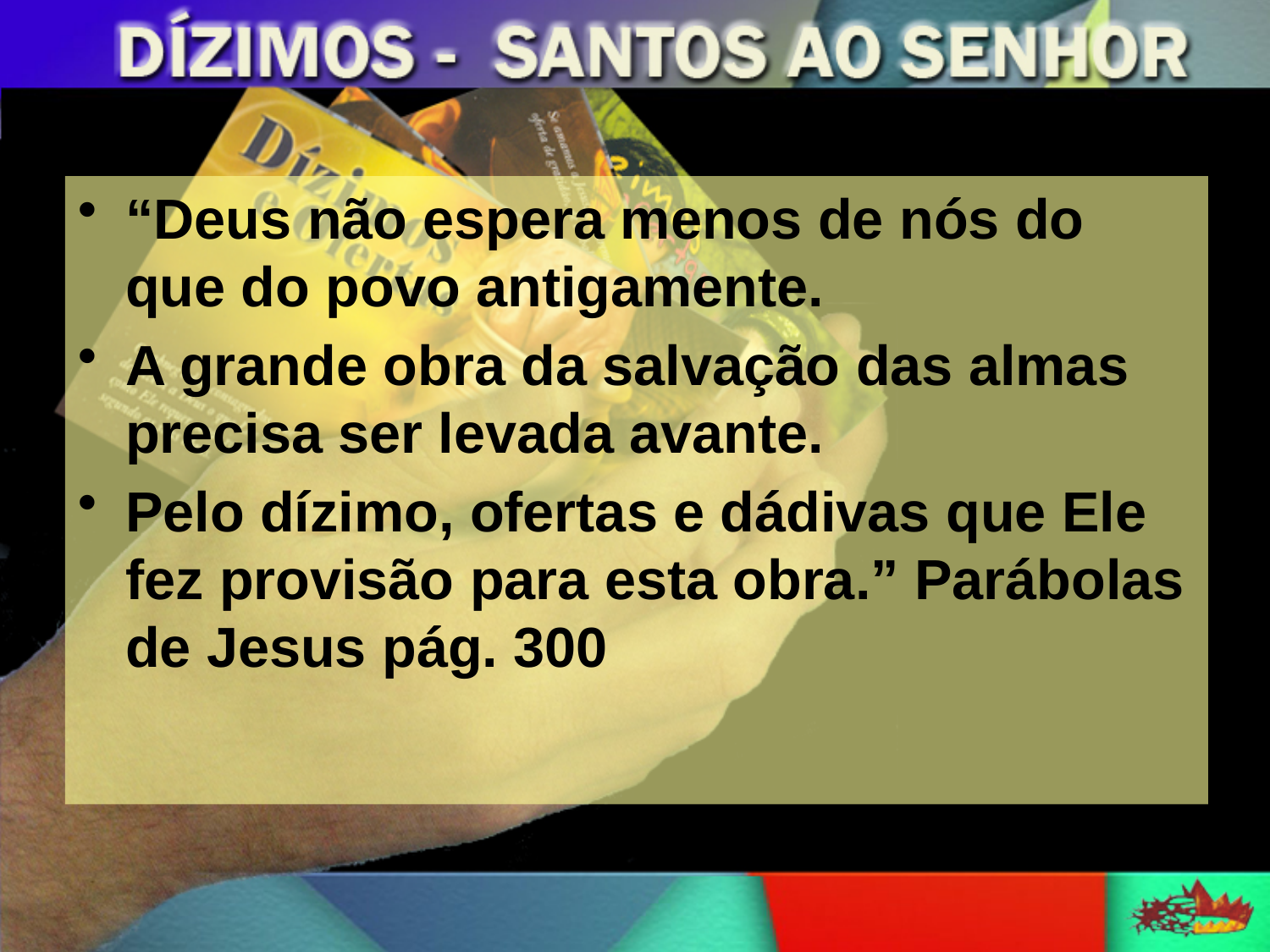

“Deus não espera menos de nós do que do povo antigamente.
A grande obra da salvação das almas precisa ser levada avante.
Pelo dízimo, ofertas e dádivas que Ele fez provisão para esta obra.” Parábolas de Jesus pág. 300